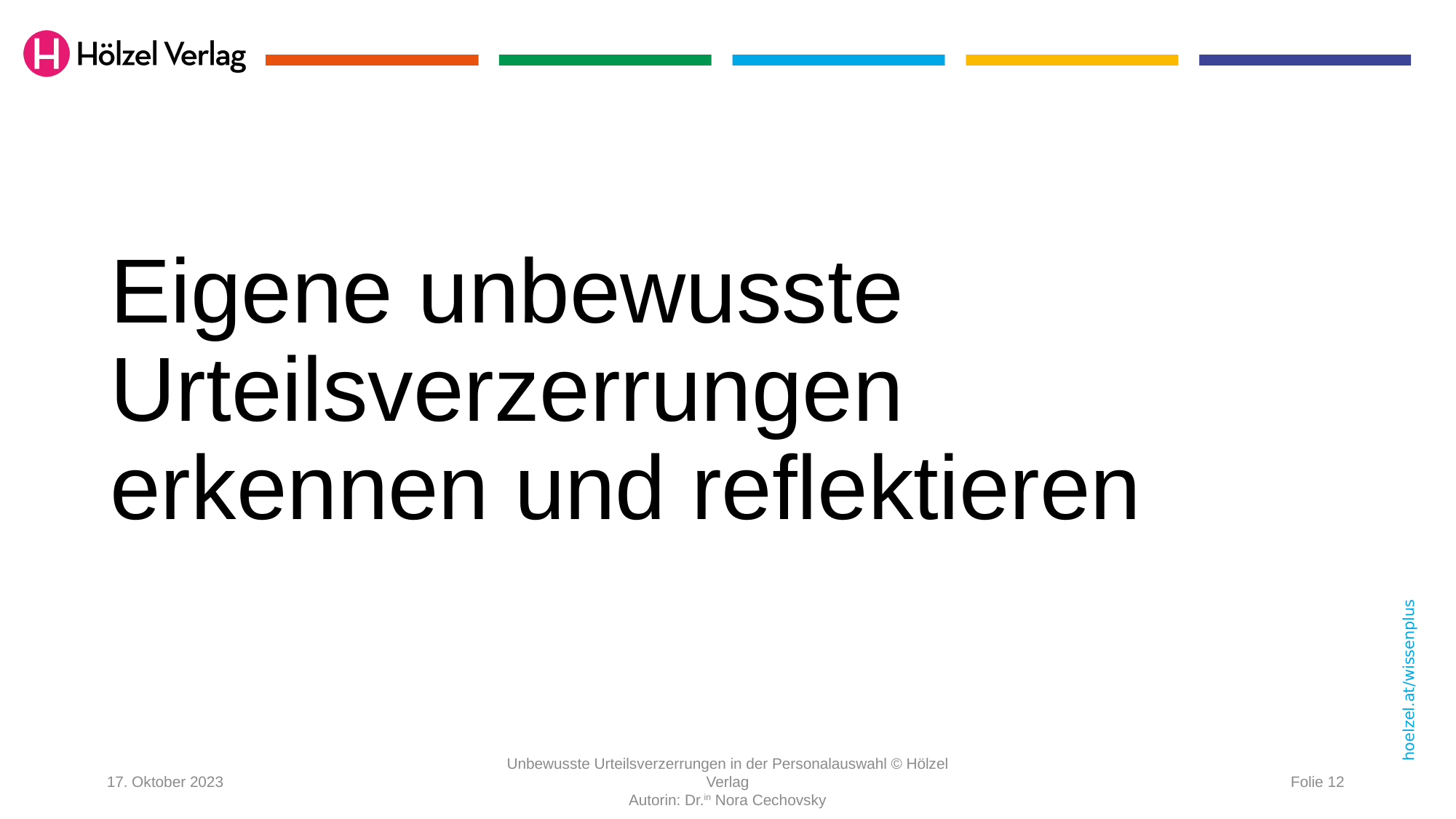

# Eigene unbewusste Urteilsverzerrungen erkennen und reflektieren
17. Oktober 2023
Unbewusste Urteilsverzerrungen in der Personalauswahl © Hölzel Verlag
Autorin: Dr.in Nora Cechovsky
Folie 12